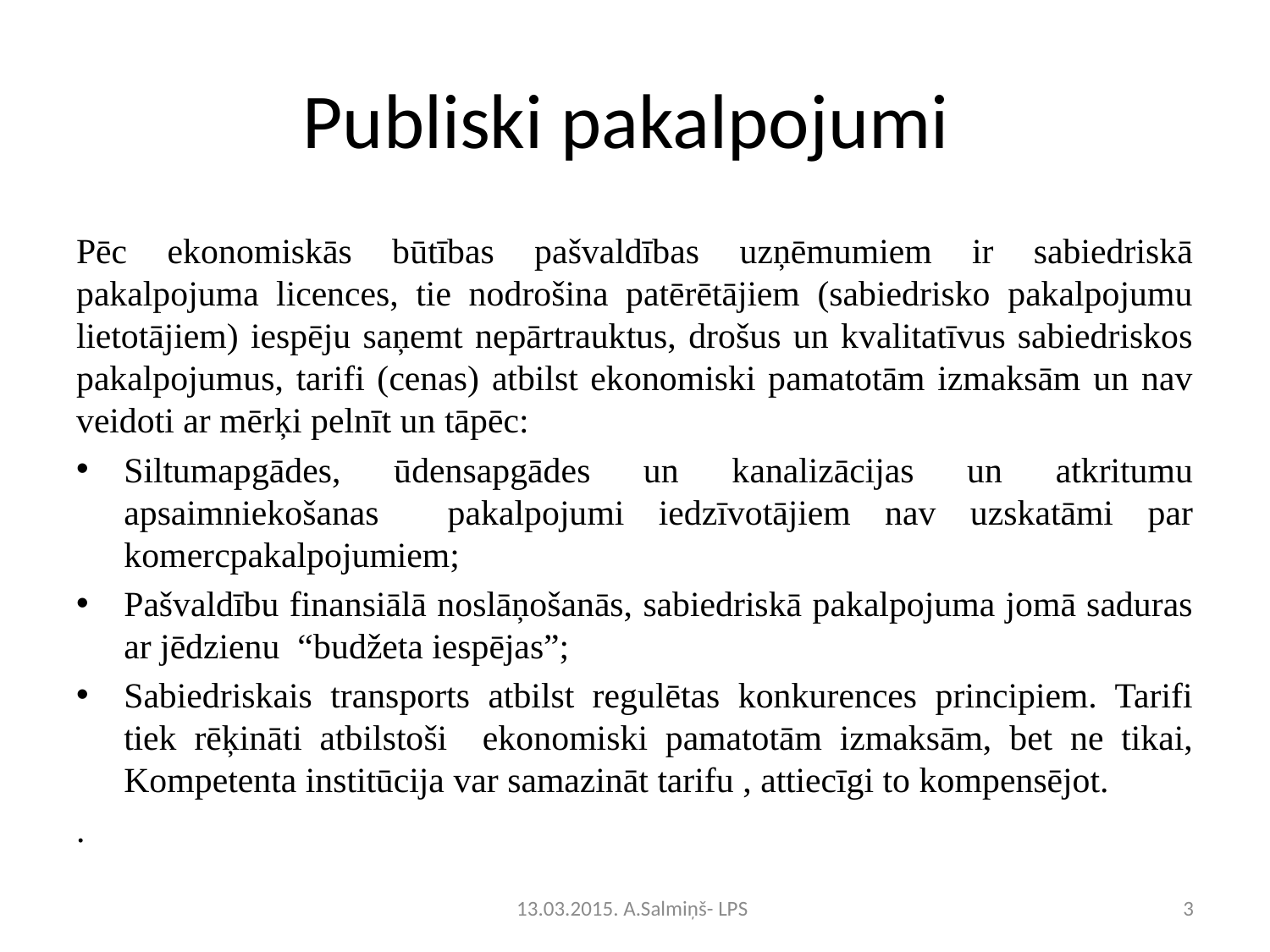

# Publiski pakalpojumi
Pēc ekonomiskās būtības pašvaldības uzņēmumiem ir sabiedriskā pakalpojuma licences, tie nodrošina patērētājiem (sabiedrisko pakalpojumu lietotājiem) iespēju saņemt nepārtrauktus, drošus un kvalitatīvus sabiedriskos pakalpojumus, tarifi (cenas) atbilst ekonomiski pamatotām izmaksām un nav veidoti ar mērķi pelnīt un tāpēc:
Siltumapgādes, ūdensapgādes un kanalizācijas un atkritumu apsaimniekošanas  pakalpojumi iedzīvotājiem nav uzskatāmi par komercpakalpojumiem;
Pašvaldību finansiālā noslāņošanās, sabiedriskā pakalpojuma jomā saduras ar jēdzienu  “budžeta iespējas”;
Sabiedriskais transports atbilst regulētas konkurences principiem. Tarifi tiek rēķināti atbilstoši  ekonomiski pamatotām izmaksām, bet ne tikai, Kompetenta institūcija var samazināt tarifu , attiecīgi to kompensējot.
.

13.03.2015. A.Salmiņš- LPS
3